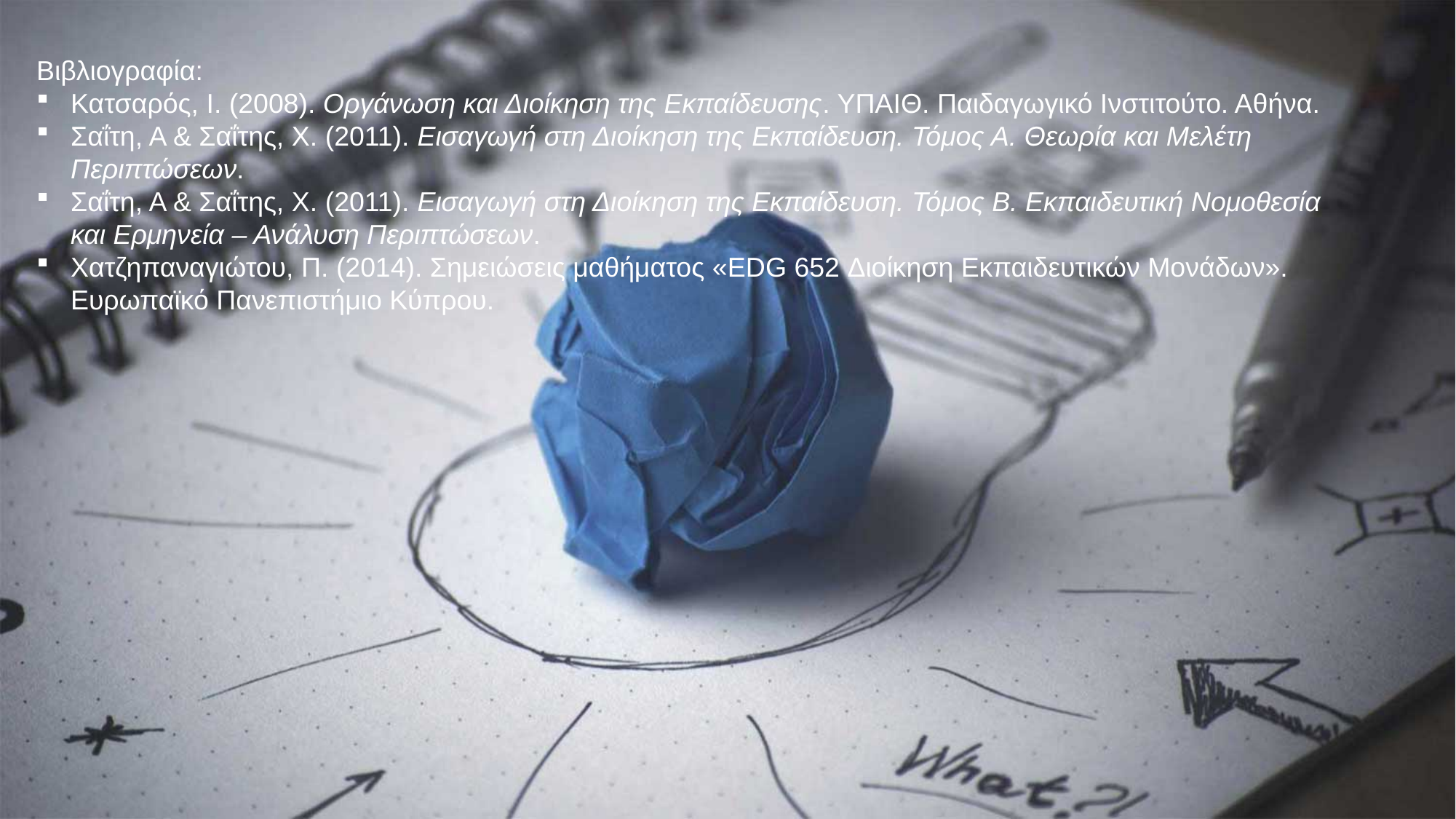

Βιβλιογραφία:
Κατσαρός, Ι. (2008). Οργάνωση και Διοίκηση της Εκπαίδευσης. ΥΠΑΙΘ. Παιδαγωγικό Ινστιτούτο. Αθήνα.
Σαΐτη, Α & Σαΐτης, Χ. (2011). Εισαγωγή στη Διοίκηση της Εκπαίδευση. Τόμος Α. Θεωρία και Μελέτη Περιπτώσεων.
Σαΐτη, Α & Σαΐτης, Χ. (2011). Εισαγωγή στη Διοίκηση της Εκπαίδευση. Τόμος Β. Εκπαιδευτική Νομοθεσία και Ερμηνεία – Ανάλυση Περιπτώσεων.
Χατζηπαναγιώτου, Π. (2014). Σημειώσεις μαθήματος «EDG 652 Διοίκηση Εκπαιδευτικών Μονάδων». Ευρωπαϊκό Πανεπιστήμιο Κύπρου.